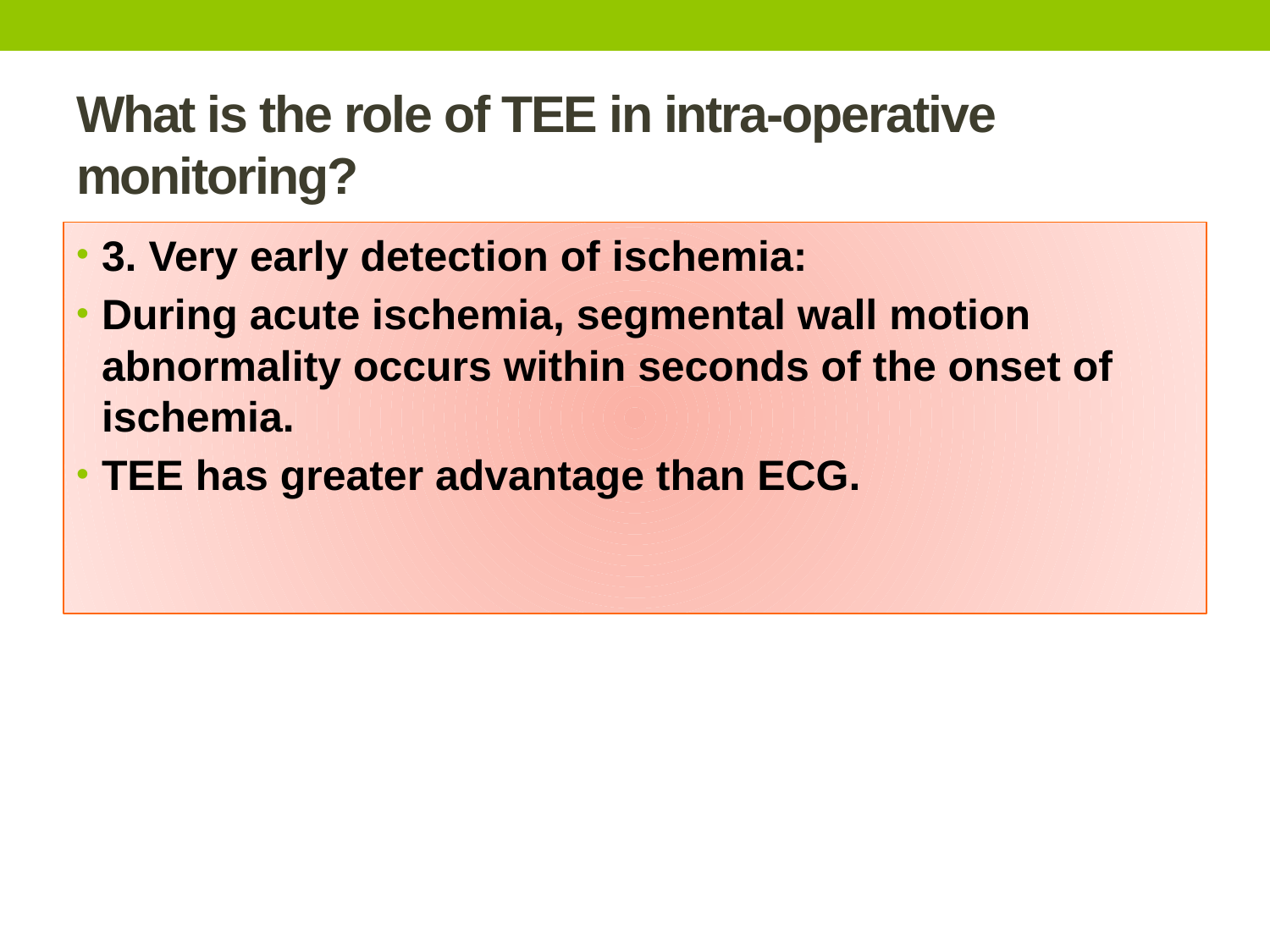

# What is the role of TEE in intra-operative monitoring?
3. Very early detection of ischemia:
During acute ischemia, segmental wall motion abnormality occurs within seconds of the onset of ischemia.
TEE has greater advantage than ECG.